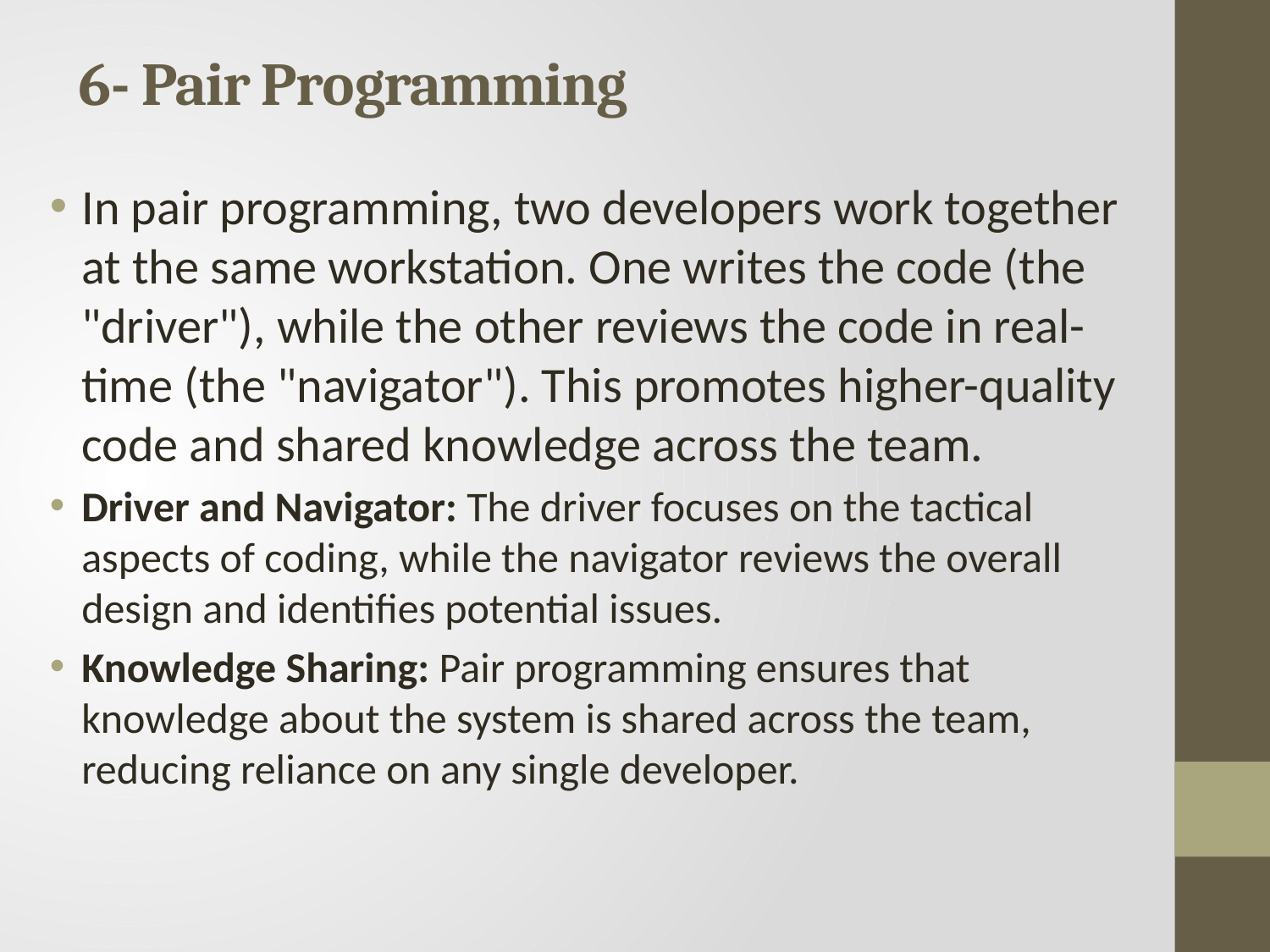

# 6- Pair Programming
In pair programming, two developers work together at the same workstation. One writes the code (the "driver"), while the other reviews the code in real-time (the "navigator"). This promotes higher-quality code and shared knowledge across the team.
Driver and Navigator: The driver focuses on the tactical aspects of coding, while the navigator reviews the overall design and identifies potential issues.
Knowledge Sharing: Pair programming ensures that knowledge about the system is shared across the team, reducing reliance on any single developer.